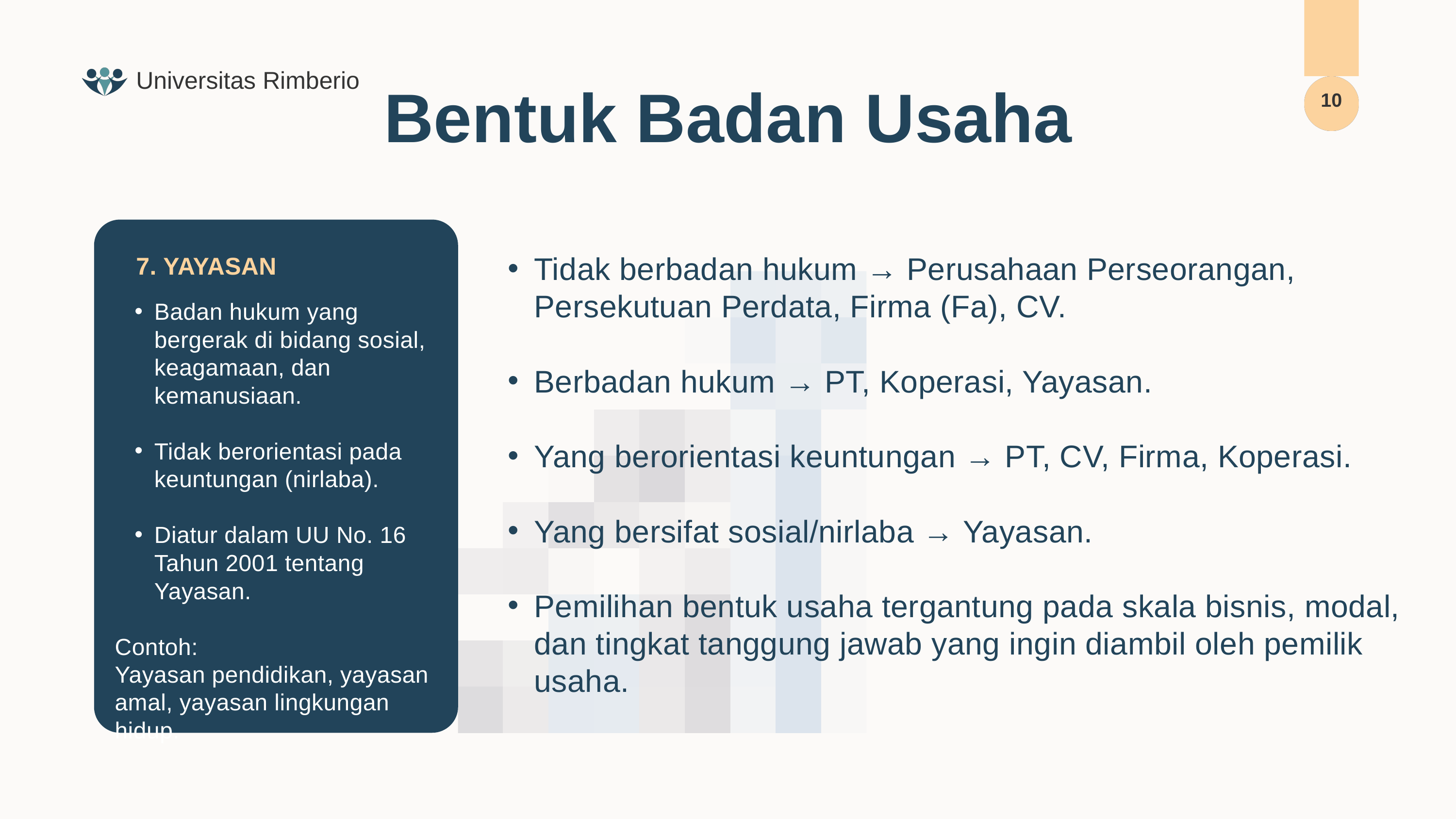

Universitas Rimberio
Bentuk Badan Usaha

10

Tidak berbadan hukum → Perusahaan Perseorangan, Persekutuan Perdata, Firma (Fa), CV.

Berbadan hukum → PT, Koperasi, Yayasan.

Yang berorientasi keuntungan → PT, CV, Firma, Koperasi.

Yang bersifat sosial/nirlaba → Yayasan.

Pemilihan bentuk usaha tergantung pada skala bisnis, modal, dan tingkat tanggung jawab yang ingin diambil oleh pemilik usaha.

7. YAYASAN

Badan hukum yang bergerak di bidang sosial, keagamaan, dan kemanusiaan.

Tidak berorientasi pada keuntungan (nirlaba).

Diatur dalam UU No. 16 Tahun 2001 tentang Yayasan.

Contoh:
Yayasan pendidikan, yayasan amal, yayasan lingkungan hidup.